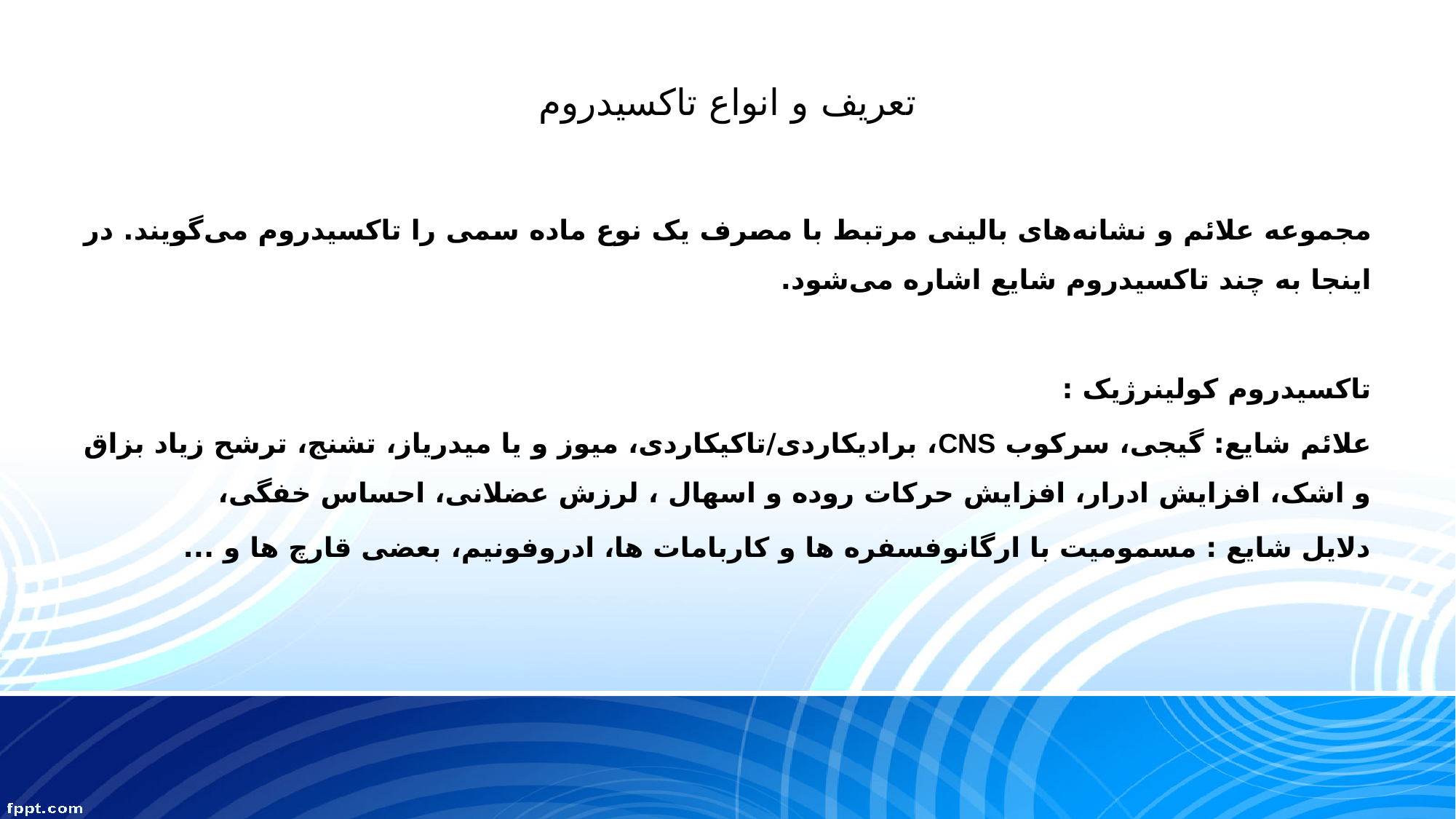

# تعریف و انواع تاکسیدروم
مجموعه علائم و نشانه‌های بالینی مرتبط با مصرف یک نوع ماده سمی را تاکسیدروم می‌گویند. در اینجا به چند تاکسیدروم شایع اشاره می‌شود.

تاکسیدروم کولینرژیک :
علائم شایع: گیجی، سرکوب CNS، برادیکاردی/تاکیکاردی، میوز و یا میدریاز، تشنج، ترشح زیاد بزاق و اشک، افزایش ادرار، افزایش حرکات روده و اسهال ، لرزش عضلانی، احساس خفگی،
دلایل شایع : مسمومیت با ارگانوفسفره ها و کاربامات ها، ادروفونیم، بعضی قارچ ها و ...